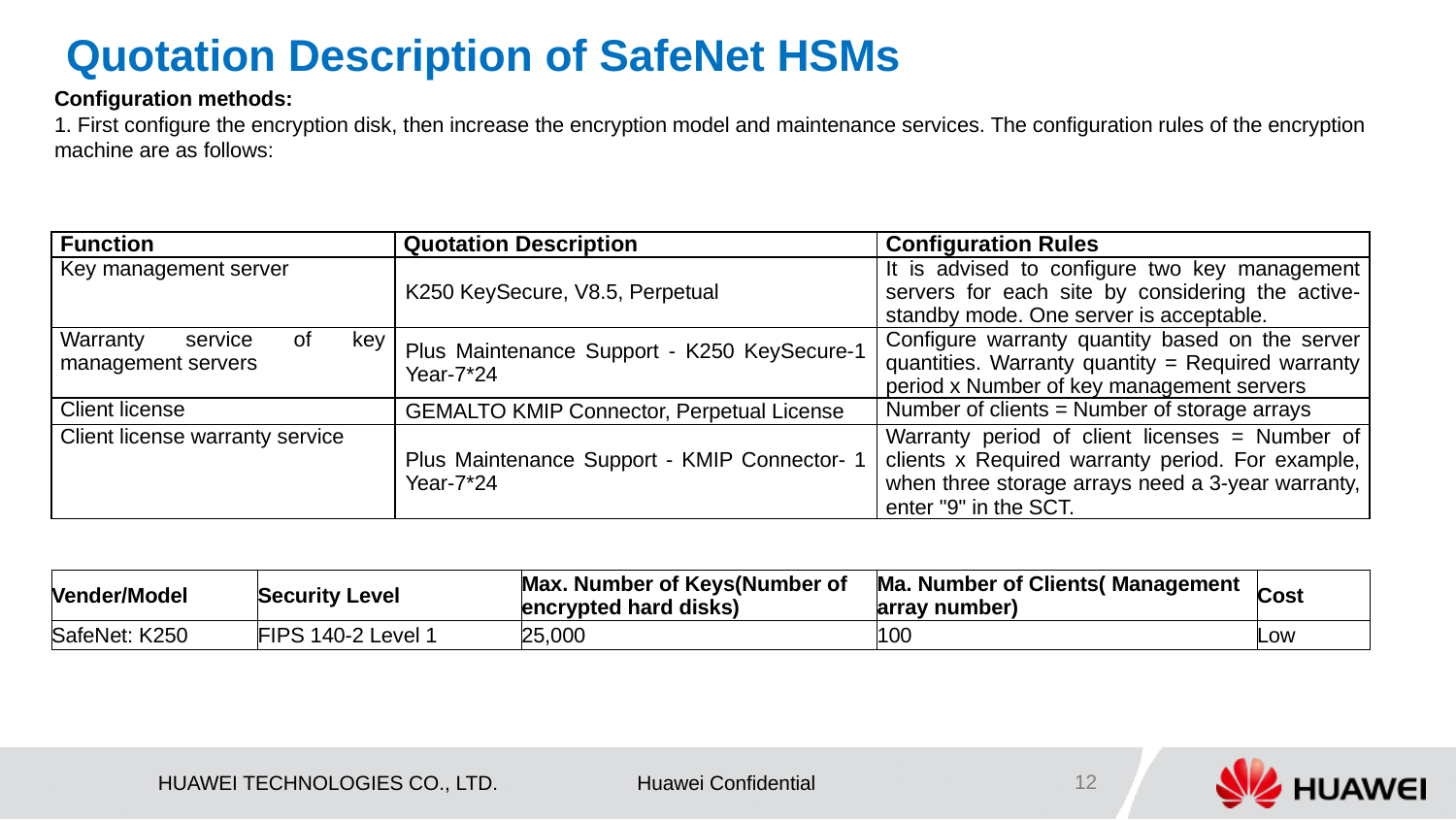

# Quotation Description of SafeNet HSMs
Configuration methods:
1. First configure the encryption disk, then increase the encryption model and maintenance services. The configuration rules of the encryption machine are as follows:
| Function | Quotation Description | Configuration Rules |
| --- | --- | --- |
| Key management server | K250 KeySecure, V8.5, Perpetual | It is advised to configure two key management servers for each site by considering the active-standby mode. One server is acceptable. |
| Warranty service of key management servers | Plus Maintenance Support - K250 KeySecure-1 Year-7\*24 | Configure warranty quantity based on the server quantities. Warranty quantity = Required warranty period x Number of key management servers |
| Client license | GEMALTO KMIP Connector, Perpetual License | Number of clients = Number of storage arrays |
| Client license warranty service | Plus Maintenance Support - KMIP Connector- 1 Year-7\*24 | Warranty period of client licenses = Number of clients x Required warranty period. For example, when three storage arrays need a 3-year warranty, enter "9" in the SCT. |
| Vender/Model | Security Level | Max. Number of Keys(Number of encrypted hard disks) | Ma. Number of Clients( Management array number) | Cost |
| --- | --- | --- | --- | --- |
| SafeNet: K250 | FIPS 140-2 Level 1 | 25,000 | 100 | Low |